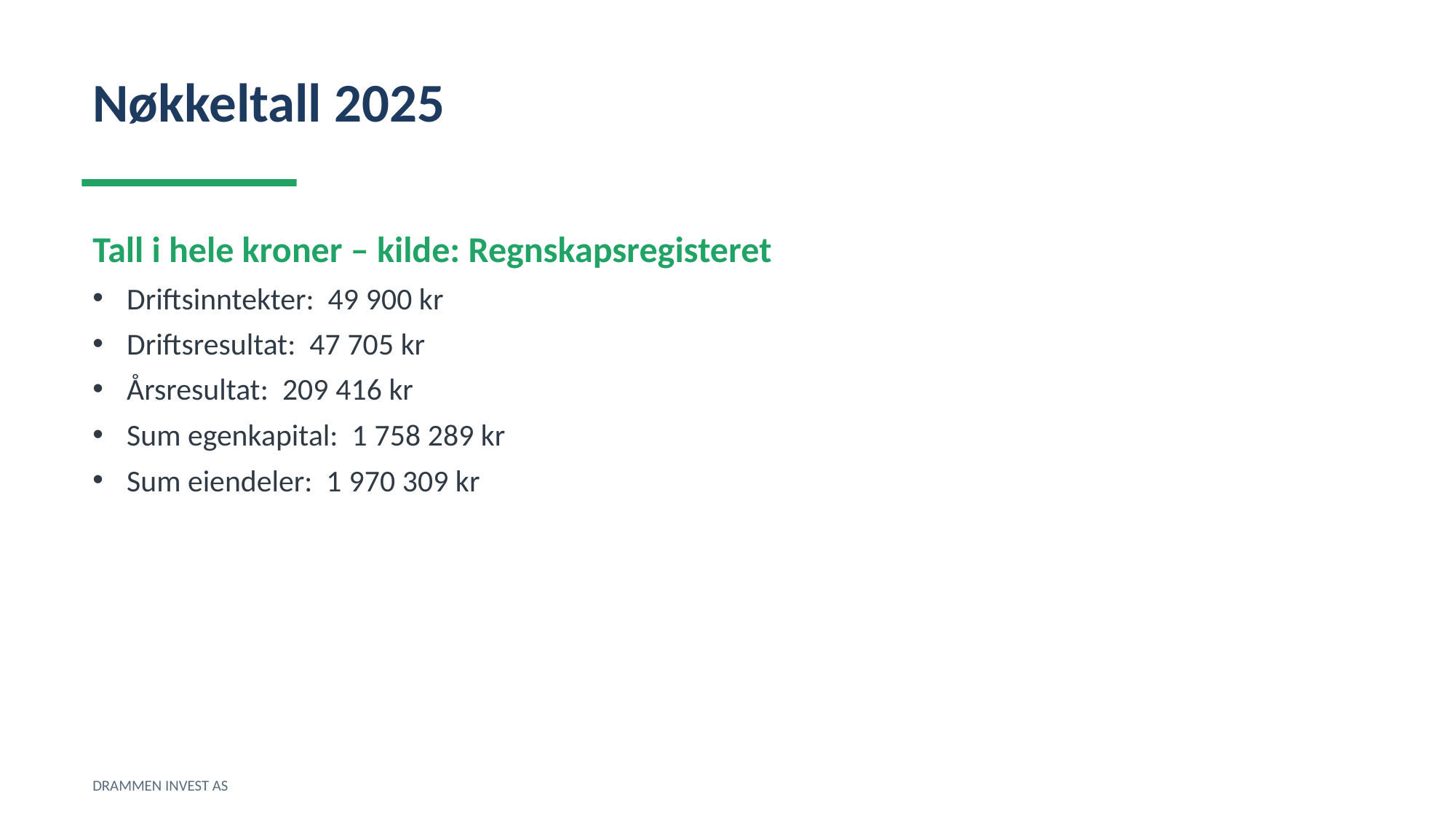

Nøkkeltall 2025

Tall i hele kroner – kilde: Regnskapsregisteret
Driftsinntekter:  49 900 kr
Driftsresultat:  47 705 kr
Årsresultat:  209 416 kr
Sum egenkapital:  1 758 289 kr
Sum eiendeler:  1 970 309 kr
DRAMMEN INVEST AS